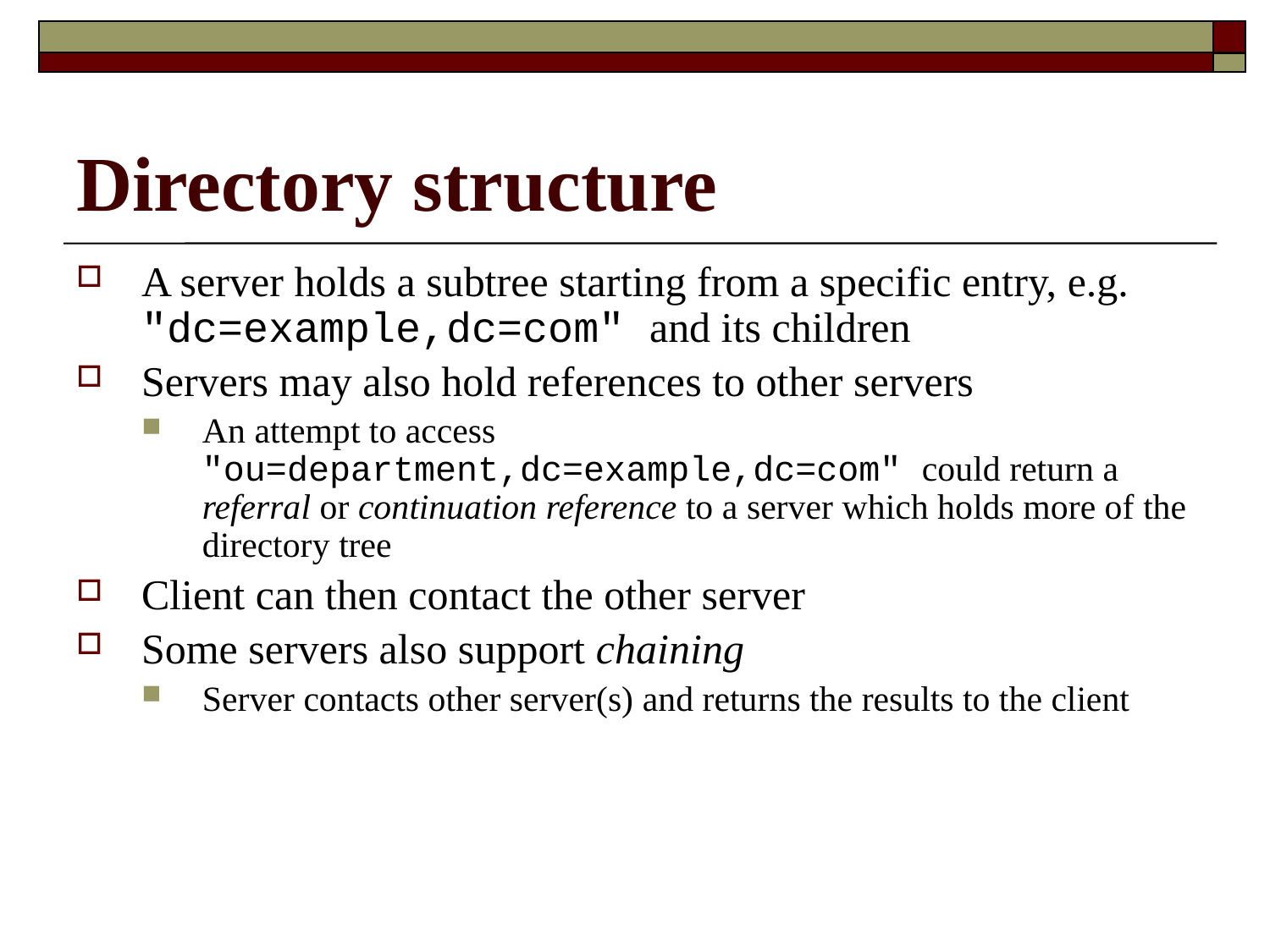

# Directory structure
A server holds a subtree starting from a specific entry, e.g. "dc=example,dc=com" and its children
Servers may also hold references to other servers
An attempt to access "ou=department,dc=example,dc=com" could return a referral or continuation reference to a server which holds more of the directory tree
Client can then contact the other server
Some servers also support chaining
Server contacts other server(s) and returns the results to the client